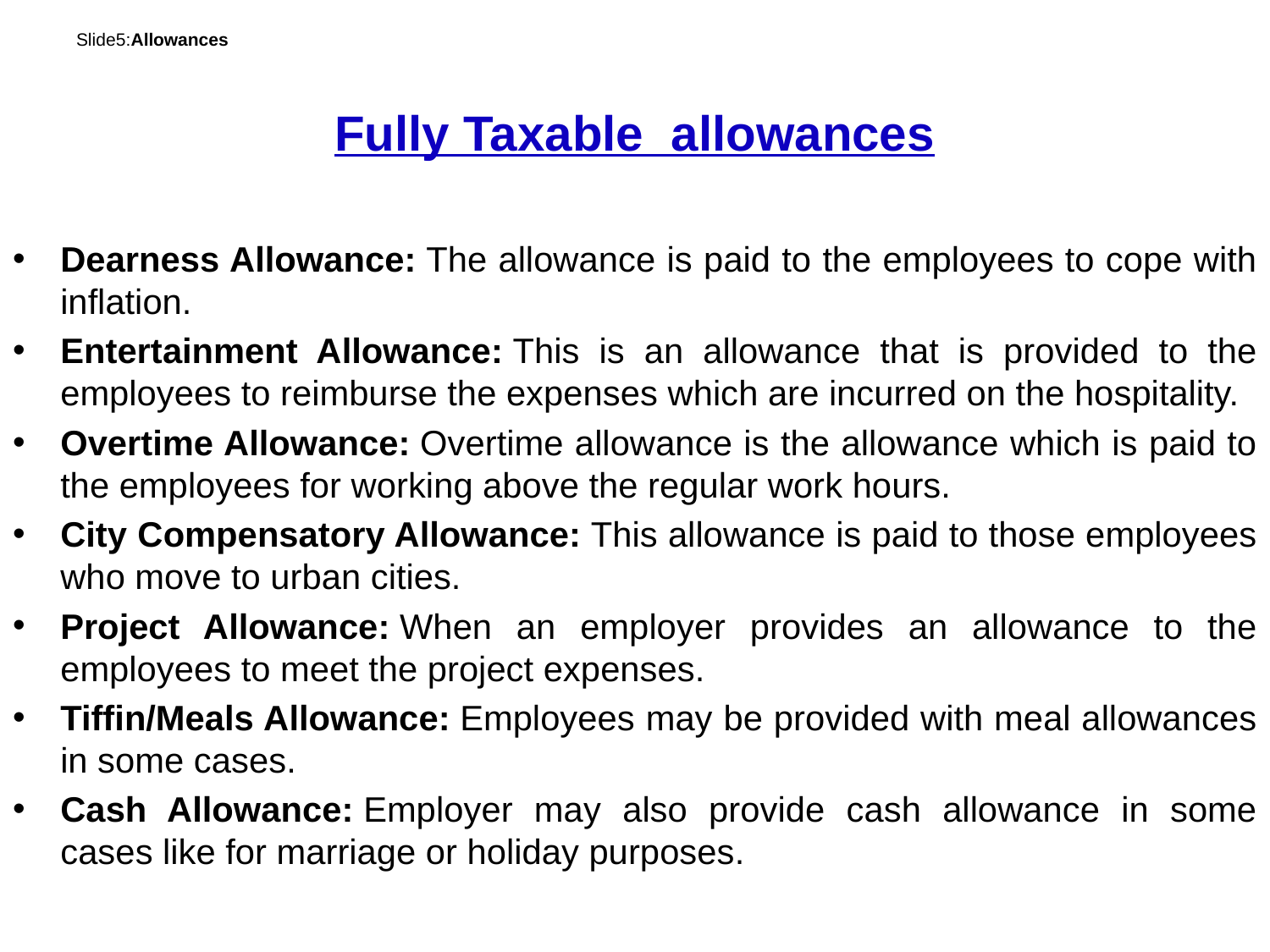

# Slide5:Allowances
Fully Taxable  allowances

Dearness Allowance: The allowance is paid to the employees to cope with inflation.
Entertainment Allowance: This is an allowance that is provided to the employees to reimburse the expenses which are incurred on the hospitality.
Overtime Allowance: Overtime allowance is the allowance which is paid to the employees for working above the regular work hours.
City Compensatory Allowance: This allowance is paid to those employees who move to urban cities.
Project Allowance: When an employer provides an allowance to the employees to meet the project expenses.
Tiffin/Meals Allowance: Employees may be provided with meal allowances in some cases.
Cash Allowance: Employer may also provide cash allowance in some cases like for marriage or holiday purposes.